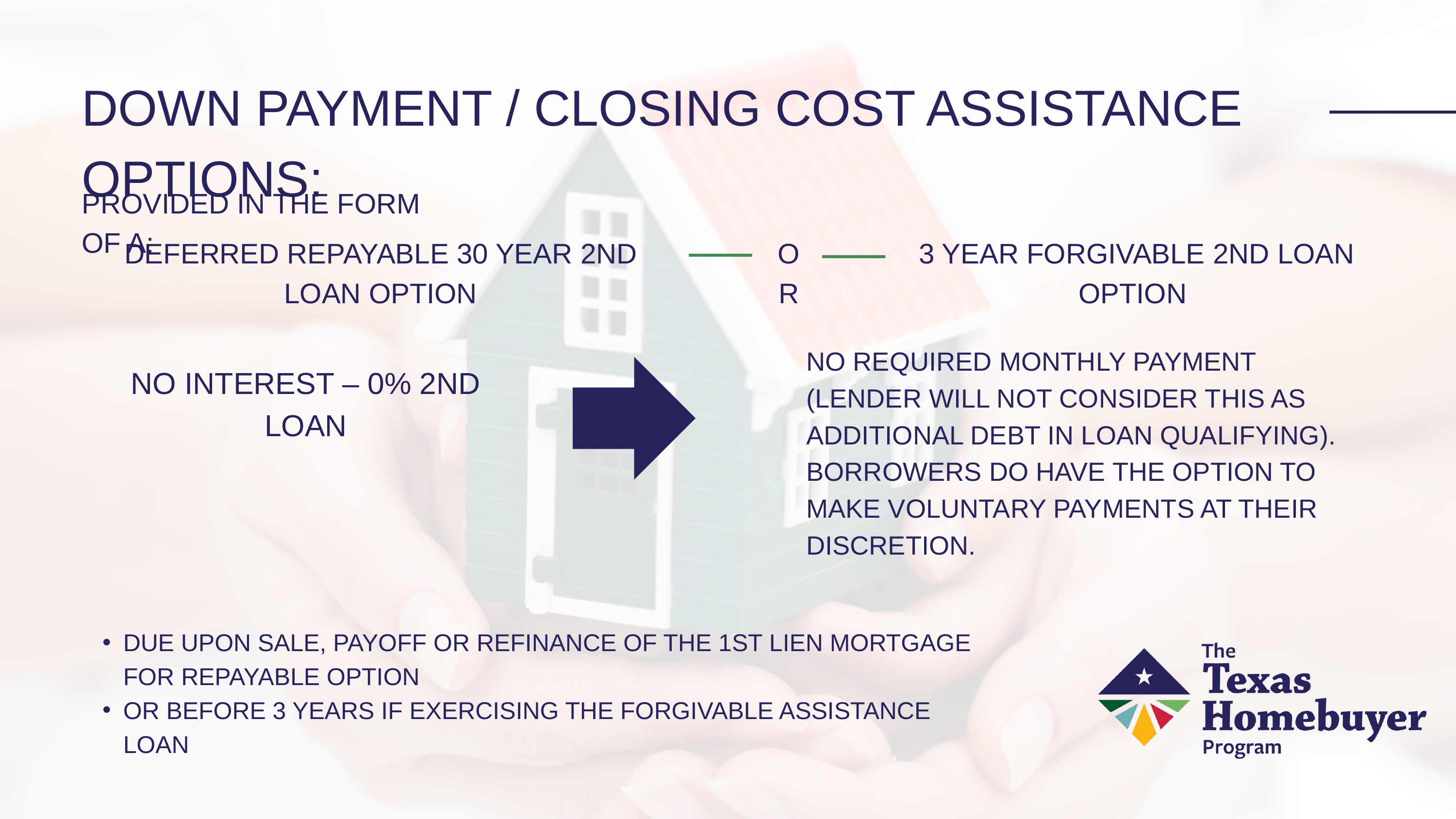

DOWN PAYMENT / CLOSING COST ASSISTANCE OPTIONS:

PROVIDED IN THE FORM OF A:
DEFERRED REPAYABLE 30 YEAR 2ND LOAN OPTION
OR
3 YEAR FORGIVABLE 2ND LOAN OPTION

NO REQUIRED MONTHLY PAYMENT (LENDER WILL NOT CONSIDER THIS AS ADDITIONAL DEBT IN LOAN QUALIFYING). BORROWERS DO HAVE THE OPTION TO MAKE VOLUNTARY PAYMENTS AT THEIR DISCRETION.

NO INTEREST – 0% 2ND LOAN
DUE UPON SALE, PAYOFF OR REFINANCE OF THE 1ST LIEN MORTGAGE FOR REPAYABLE OPTION
OR BEFORE 3 YEARS IF EXERCISING THE FORGIVABLE ASSISTANCE LOAN